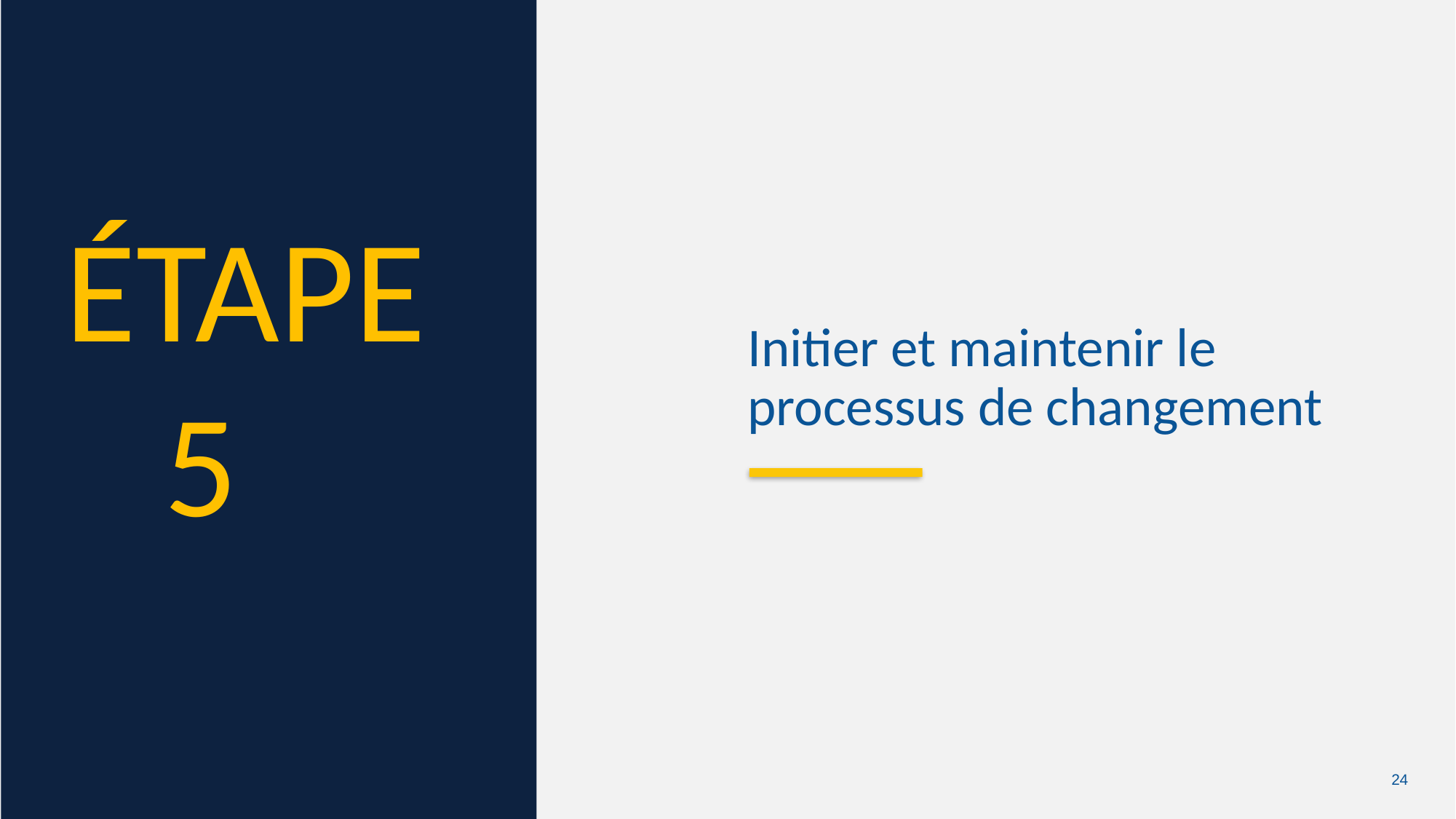

ÉTAPE
   5
Initier et maintenir le processus de changement

Chris Bunch – LION Managing Editor
Sanjeev Ahuja – Chief of Marketing & Membership
Dan Hervey – Brand & Creative Director
Stephanie Morales – Meetings Manager